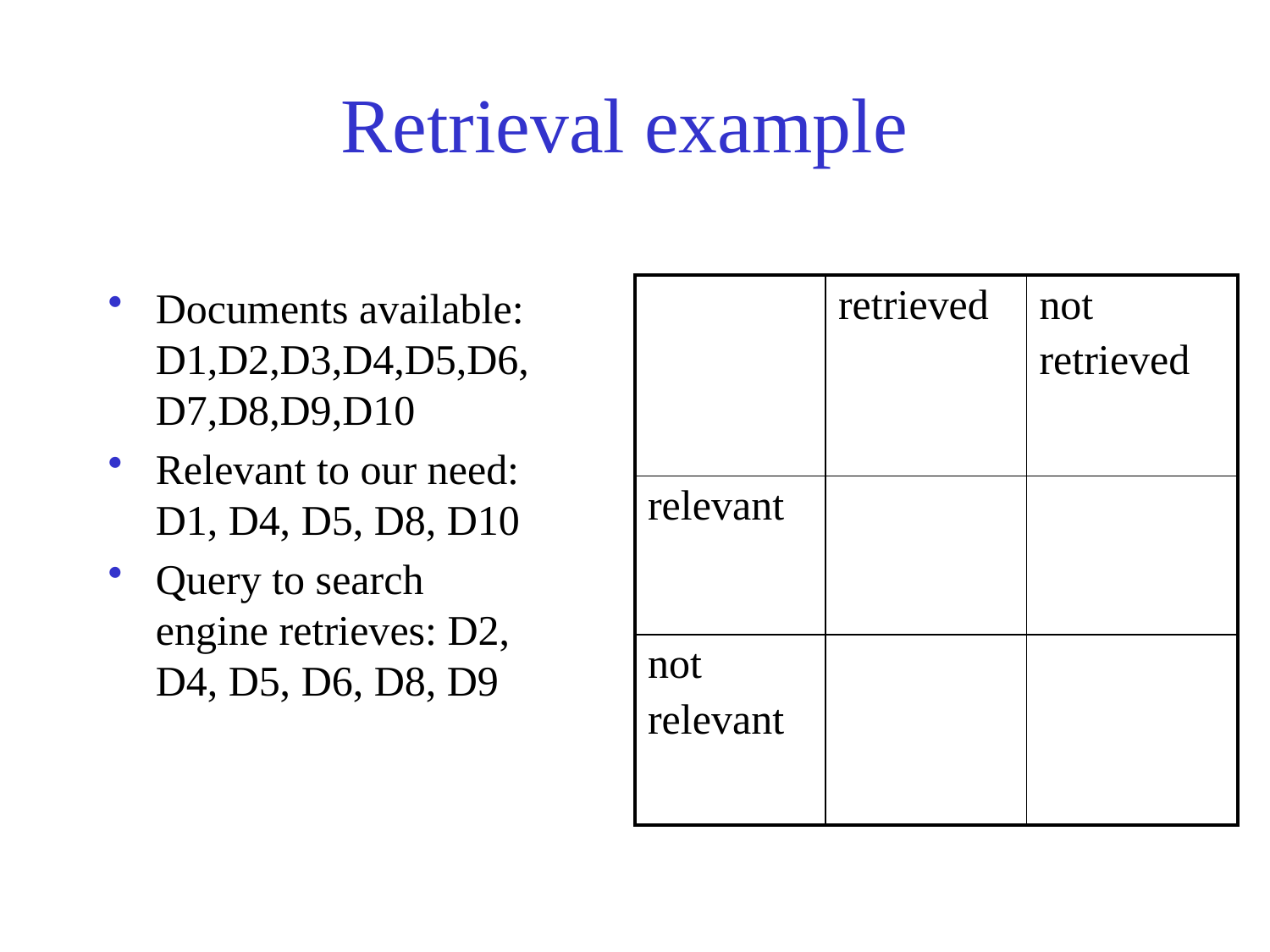

# Retrieval example
Documents available: D1,D2,D3,D4,D5,D6,D7,D8,D9,D10
Relevant to our need: D1, D4, D5, D8, D10
Query to search engine retrieves: D2, D4, D5, D6, D8, D9
|  | retrieved | not retrieved |
| --- | --- | --- |
| relevant |  |  |
| not relevant |  |  |